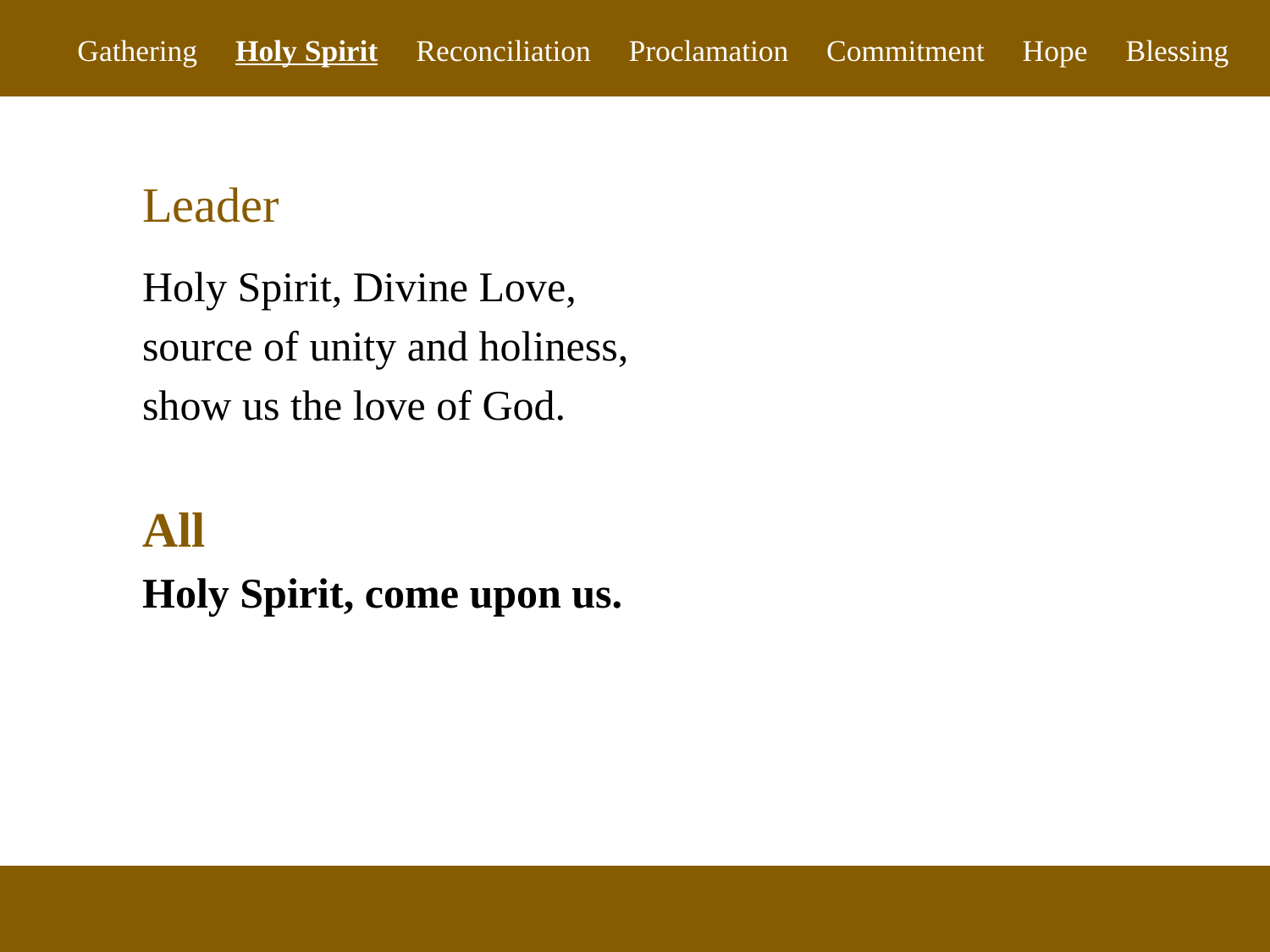

Gathering     Holy Spirit     Reconciliation     Proclamation     Commitment     Hope     Blessing

Leader

Holy Spirit, Divine Love,
source of unity and holiness,
show us the love of God.

All
Holy Spirit, come upon us.